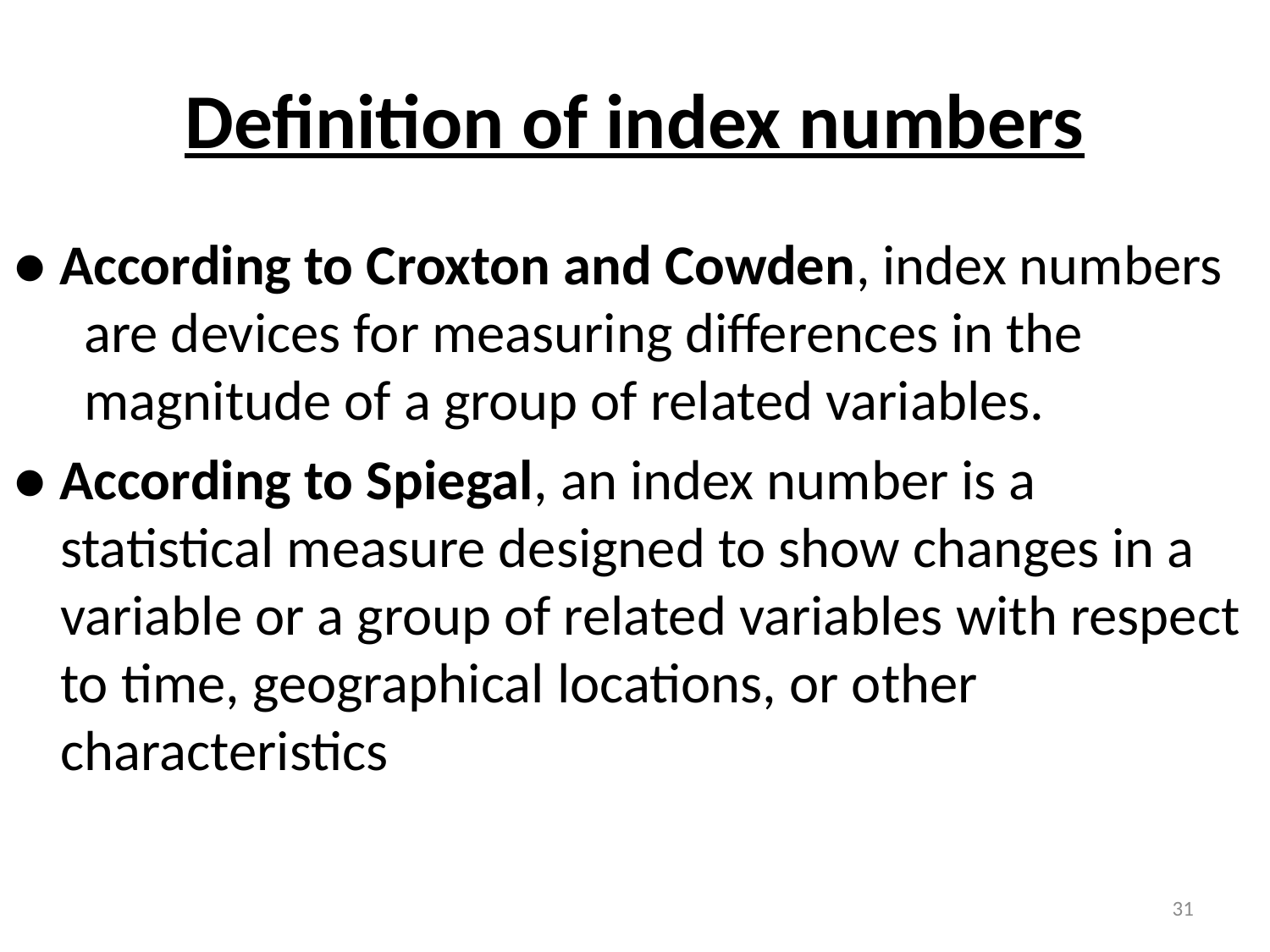

# Definition of index numbers
● According to Croxton and Cowden, index numbers are devices for measuring differences in the magnitude of a group of related variables.
● According to Spiegal, an index number is a statistical measure designed to show changes in a variable or a group of related variables with respect to time, geographical locations, or other characteristics

31